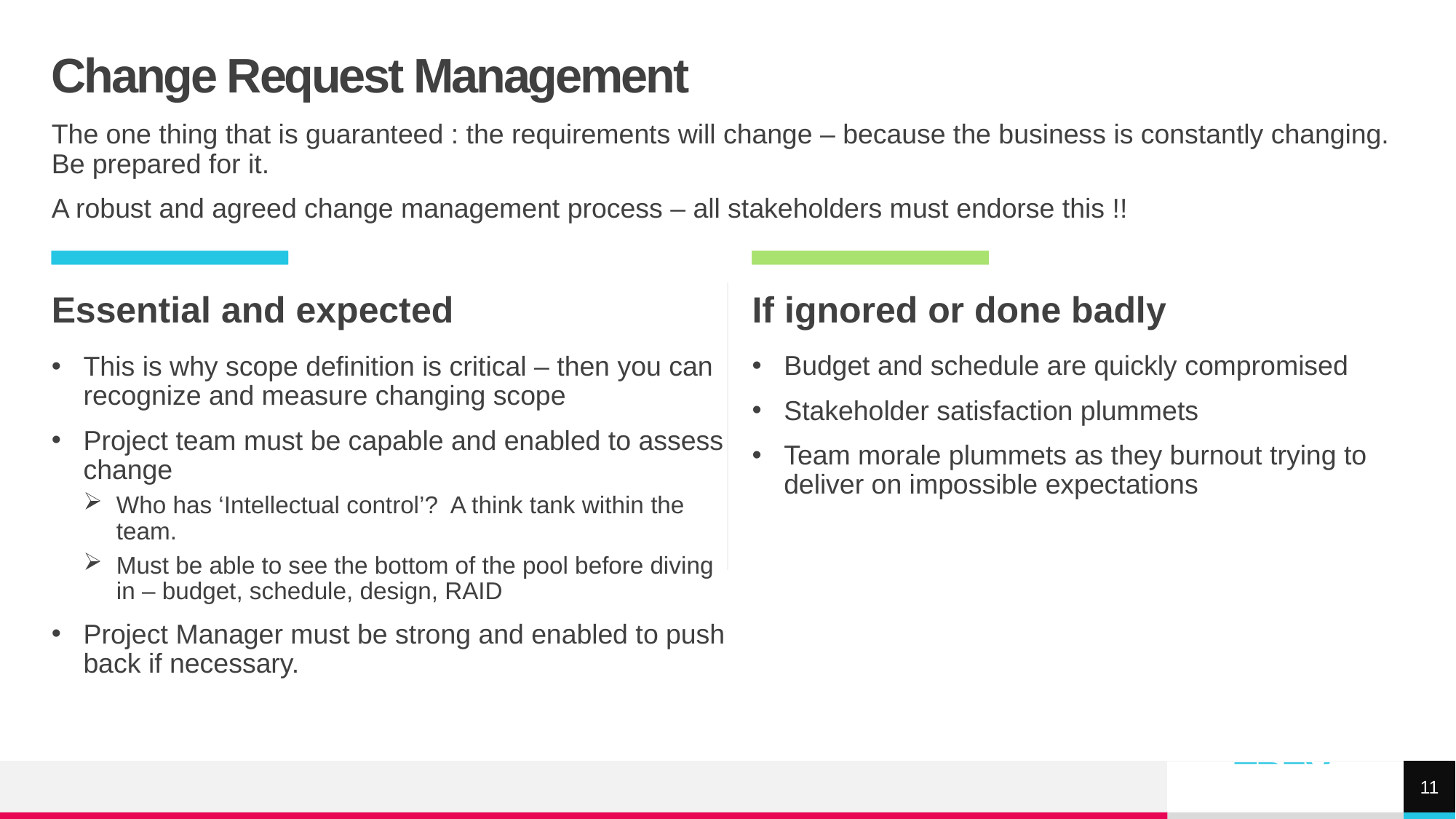

# Change Request Management
The one thing that is guaranteed : the requirements will change – because the business is constantly changing.  Be prepared for it.
A robust and agreed change management process – all stakeholders must endorse this !!

Essential and expected
If ignored or done badly
Budget and schedule are quickly compromised
Stakeholder satisfaction plummets
Team morale plummets as they burnout trying to deliver on impossible expectations

This is why scope definition is critical – then you can recognize and measure changing scope
Project team must be capable and enabled to assess change
Who has ‘Intellectual control’?  A think tank within the team.
Must be able to see the bottom of the pool before diving in – budget, schedule, design, RAID
Project Manager must be strong and enabled to push back if necessary.
11